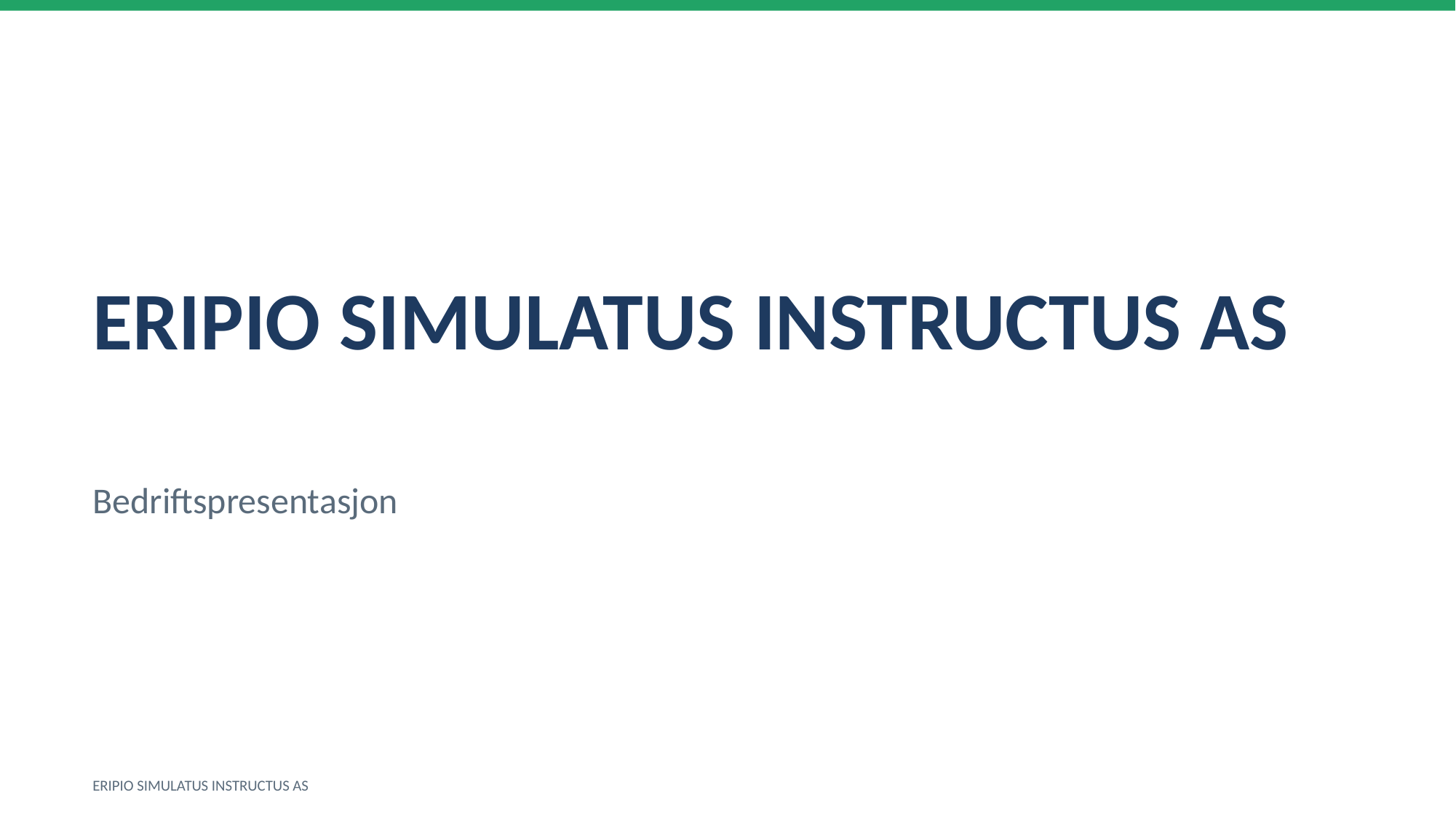

ERIPIO SIMULATUS INSTRUCTUS AS
Bedriftspresentasjon
ERIPIO SIMULATUS INSTRUCTUS AS